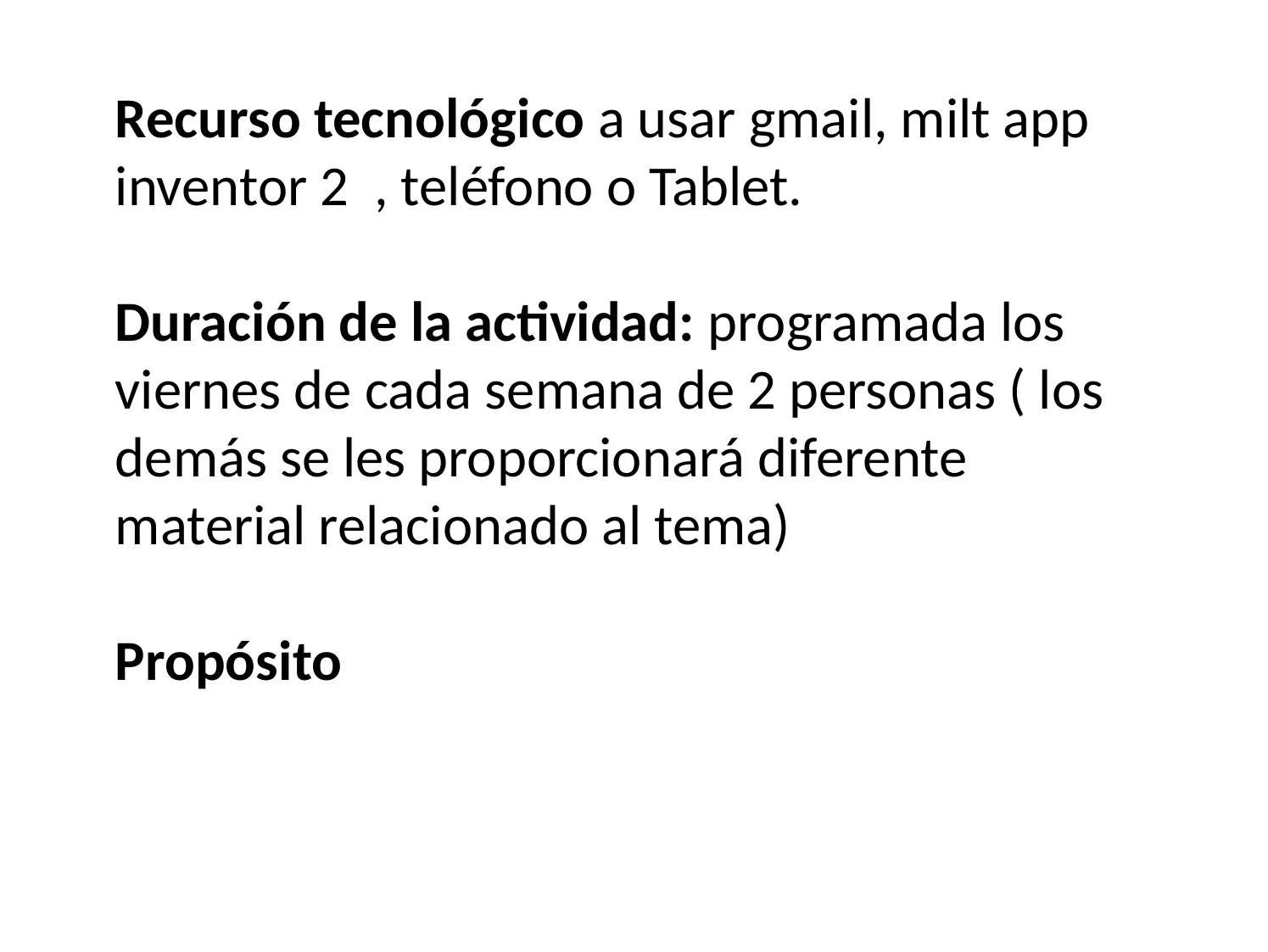

Recurso tecnológico a usar gmail, milt app inventor 2  , teléfono o Tablet.

Duración de la actividad: programada los viernes de cada semana de 2 personas ( los demás se les proporcionará diferente material relacionado al tema)

Propósito